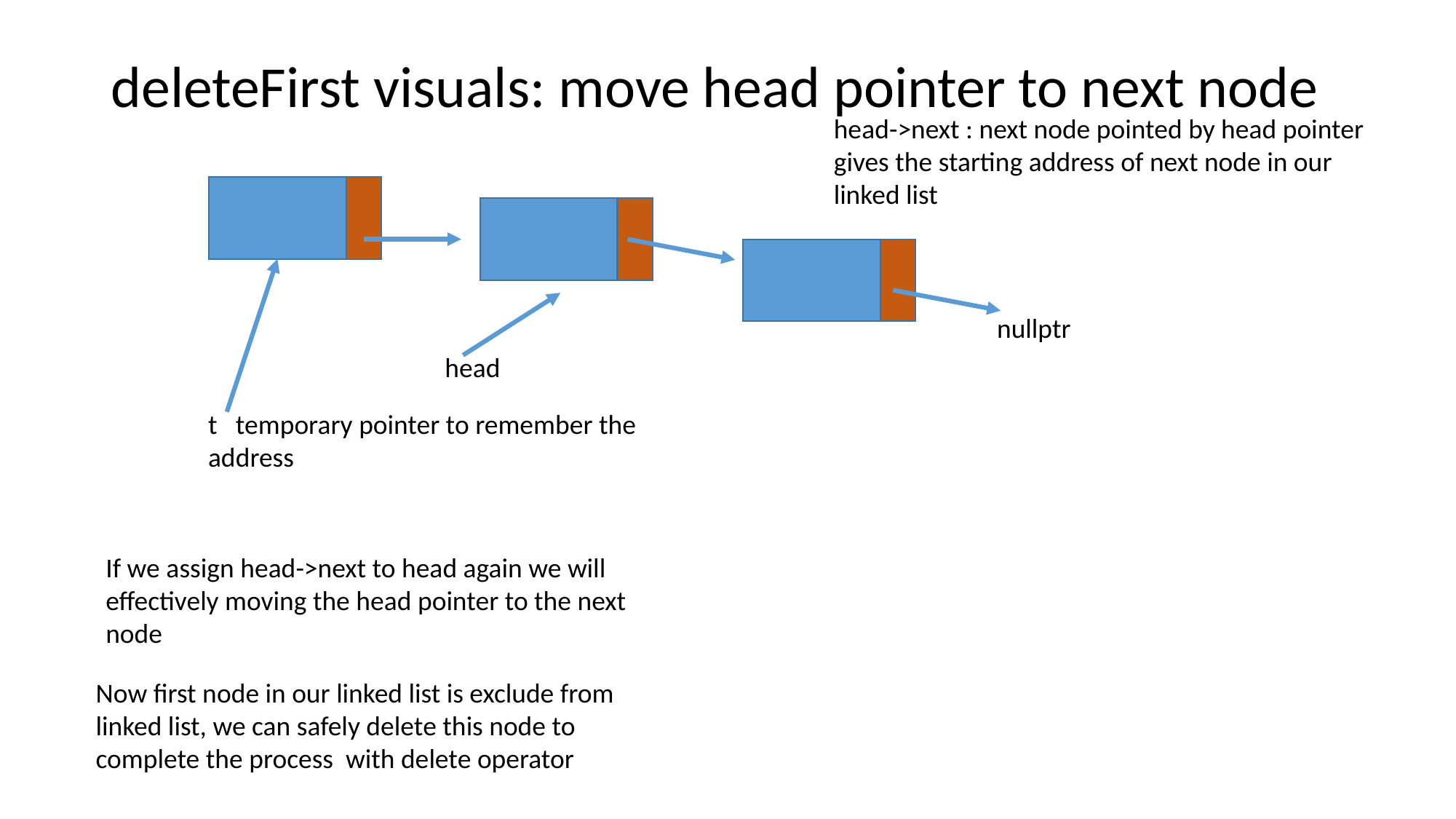

# deleteFirst visuals: move head pointer to next node
head->next : next node pointed by head pointer gives the starting address of next node in our linked list

nullptr
head
t   temporary pointer to remember the address
If we assign head->next to head again we will effectively moving the head pointer to the next node
Now first node in our linked list is exclude from linked list, we can safely delete this node to complete the process  with delete operator